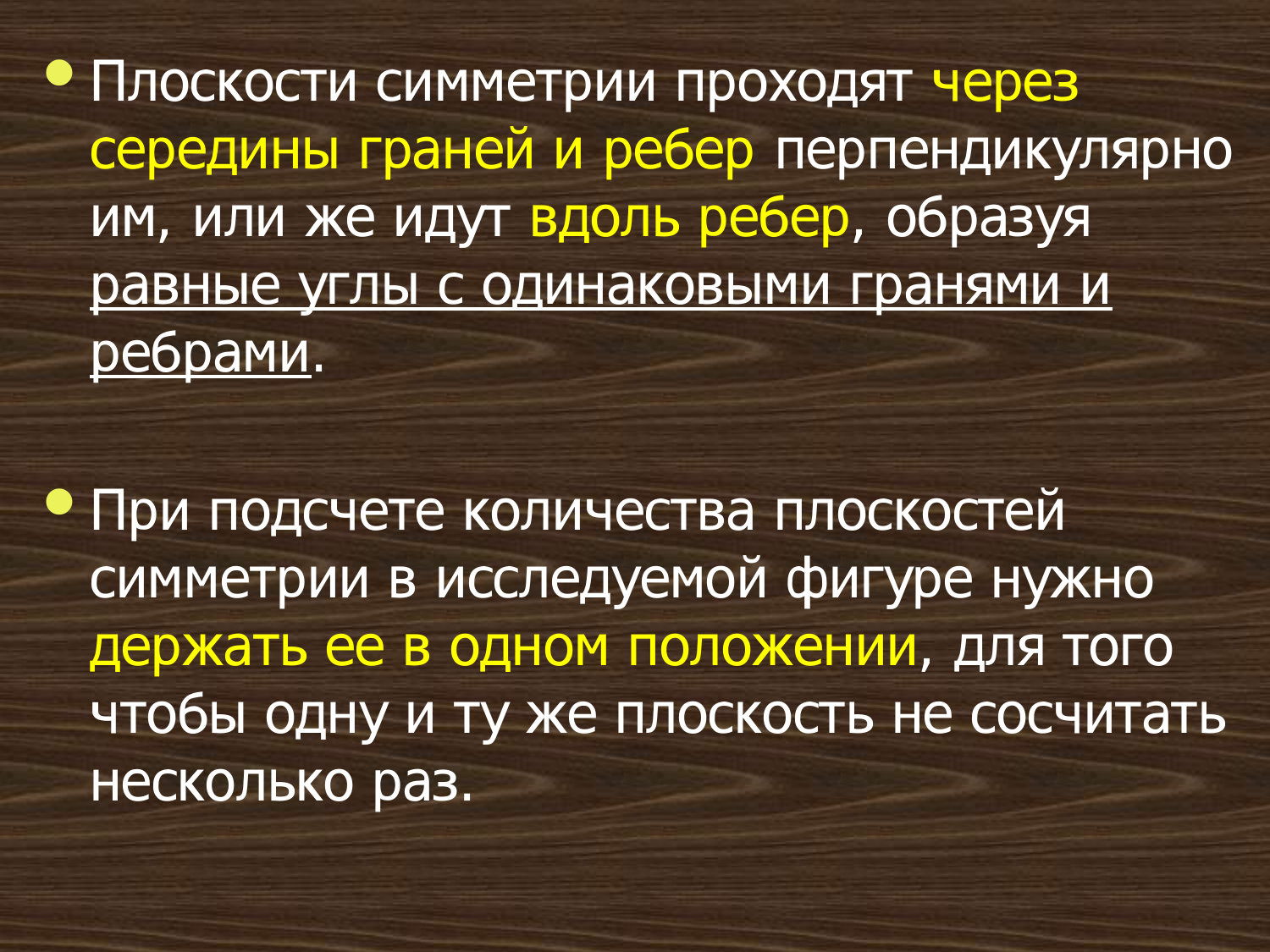

# Плоскости симметрии проходят через середины граней и ребер перпендикулярно им, или же идут вдоль ребер, образуя равные углы с одинаковыми гранями и ребрами.

При подсчете количества плоскостей симметрии в исследуемой фигуре нужно держать ее в одном положении, для того чтобы одну и ту же плоскость не сосчитать несколько раз.